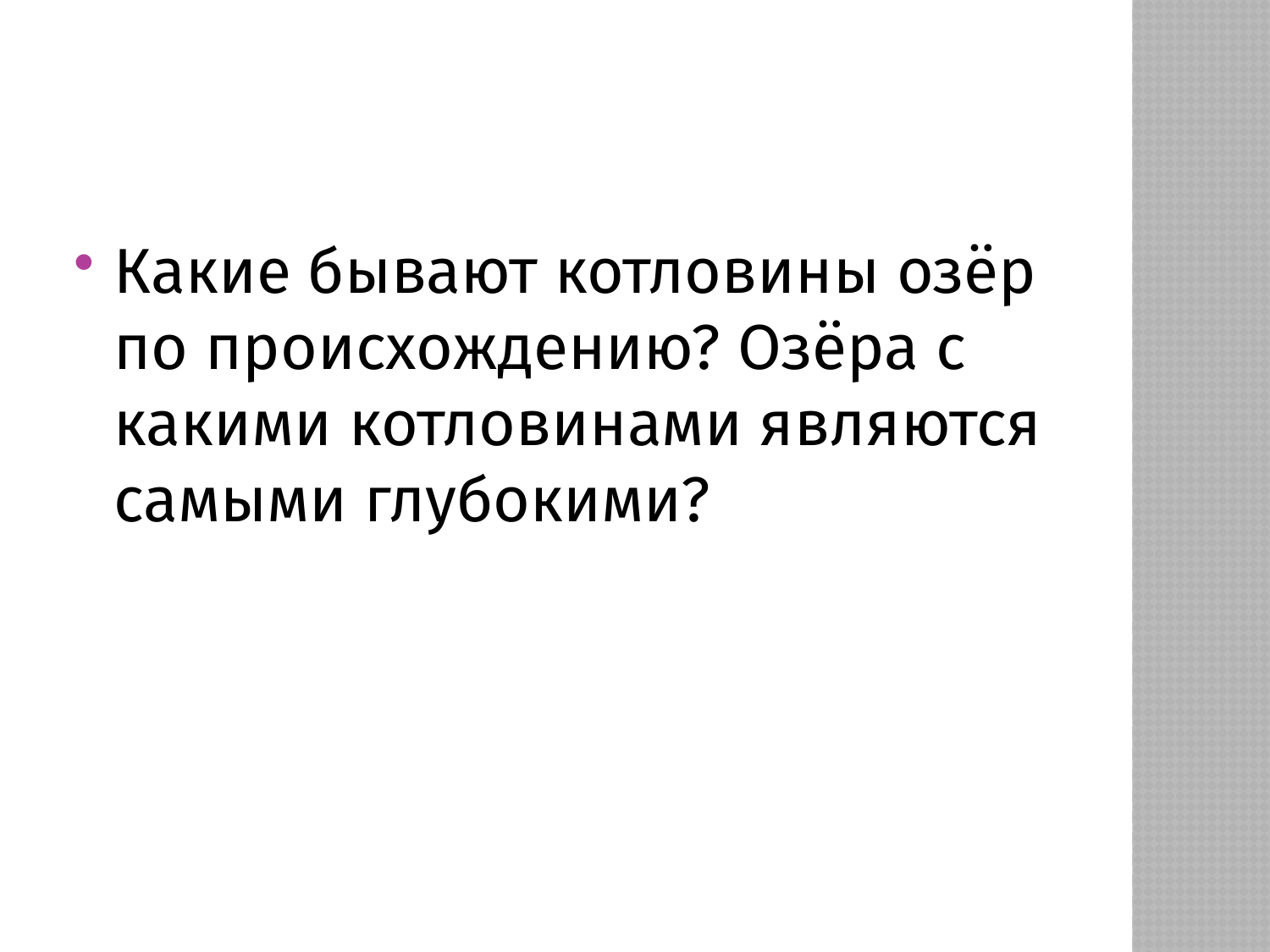

#
Какие бывают котловины озёр по происхождению? Озёра с какими котловинами являются самыми глубокими?